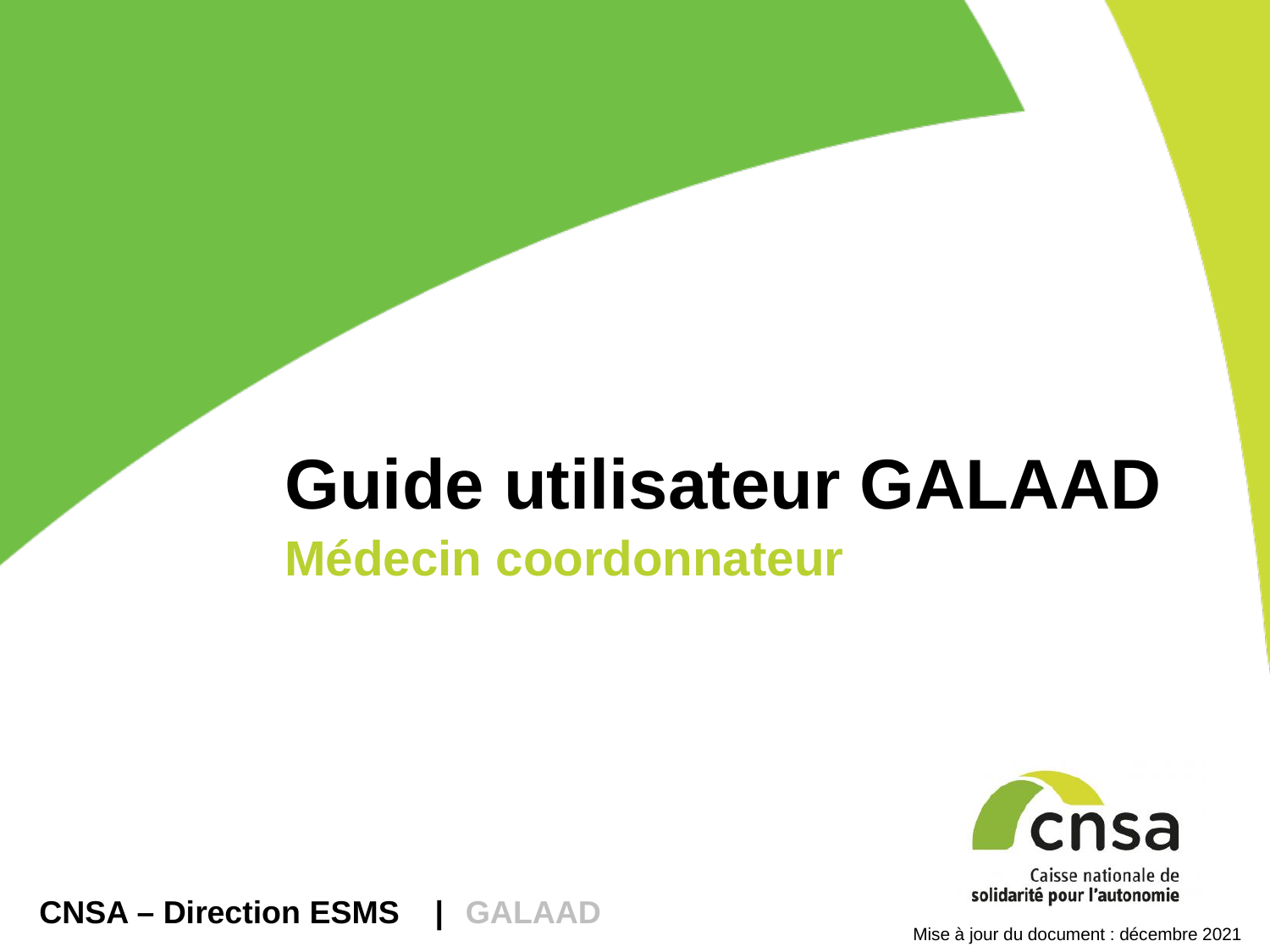

# Guide utilisateur GALAAD
Médecin coordonnateur
Mise à jour du document : décembre 2021